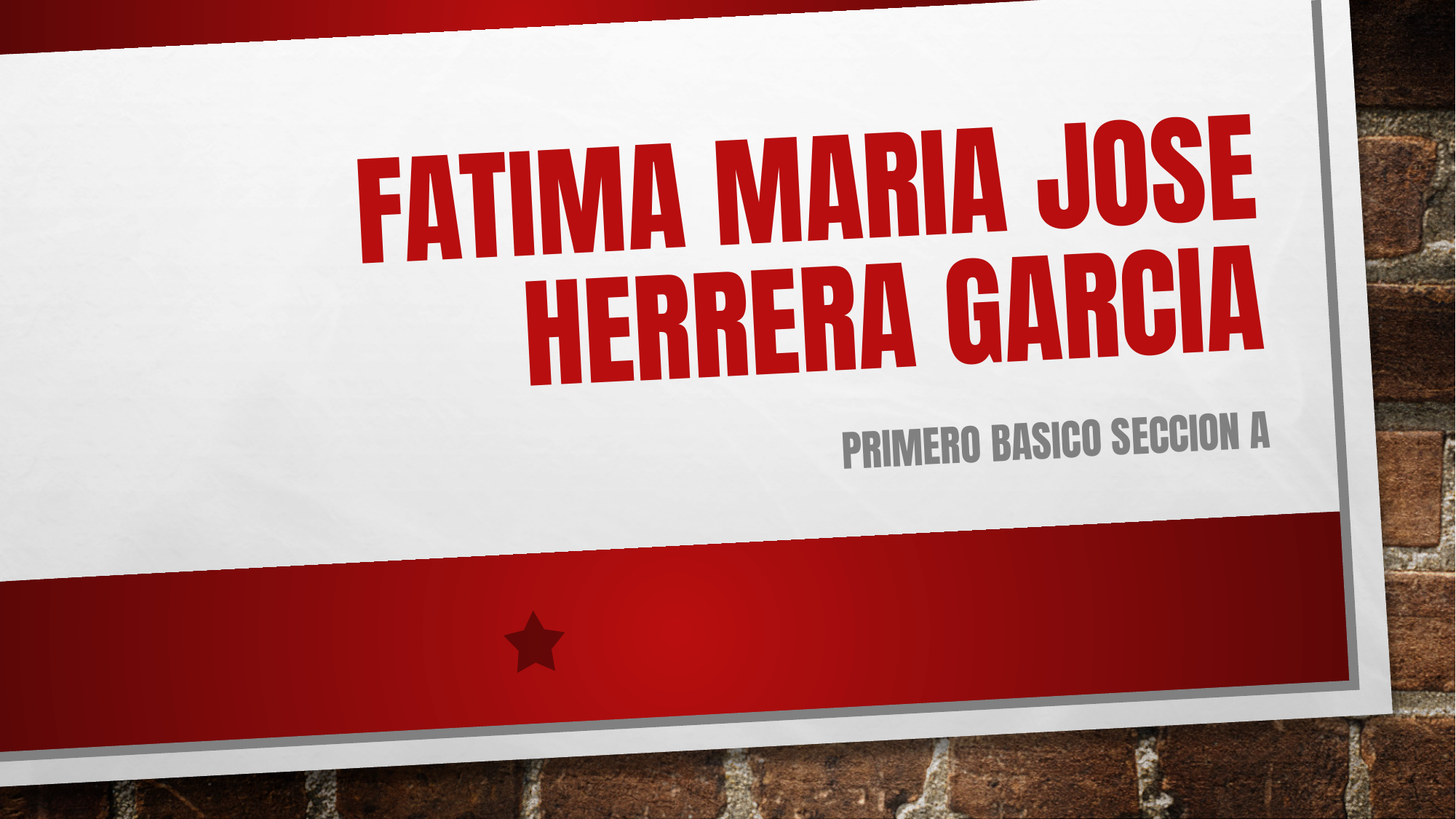

# FATIMA MARIA JOSE HERRERA GARCIA
PRIMERO BASICO SECCION A